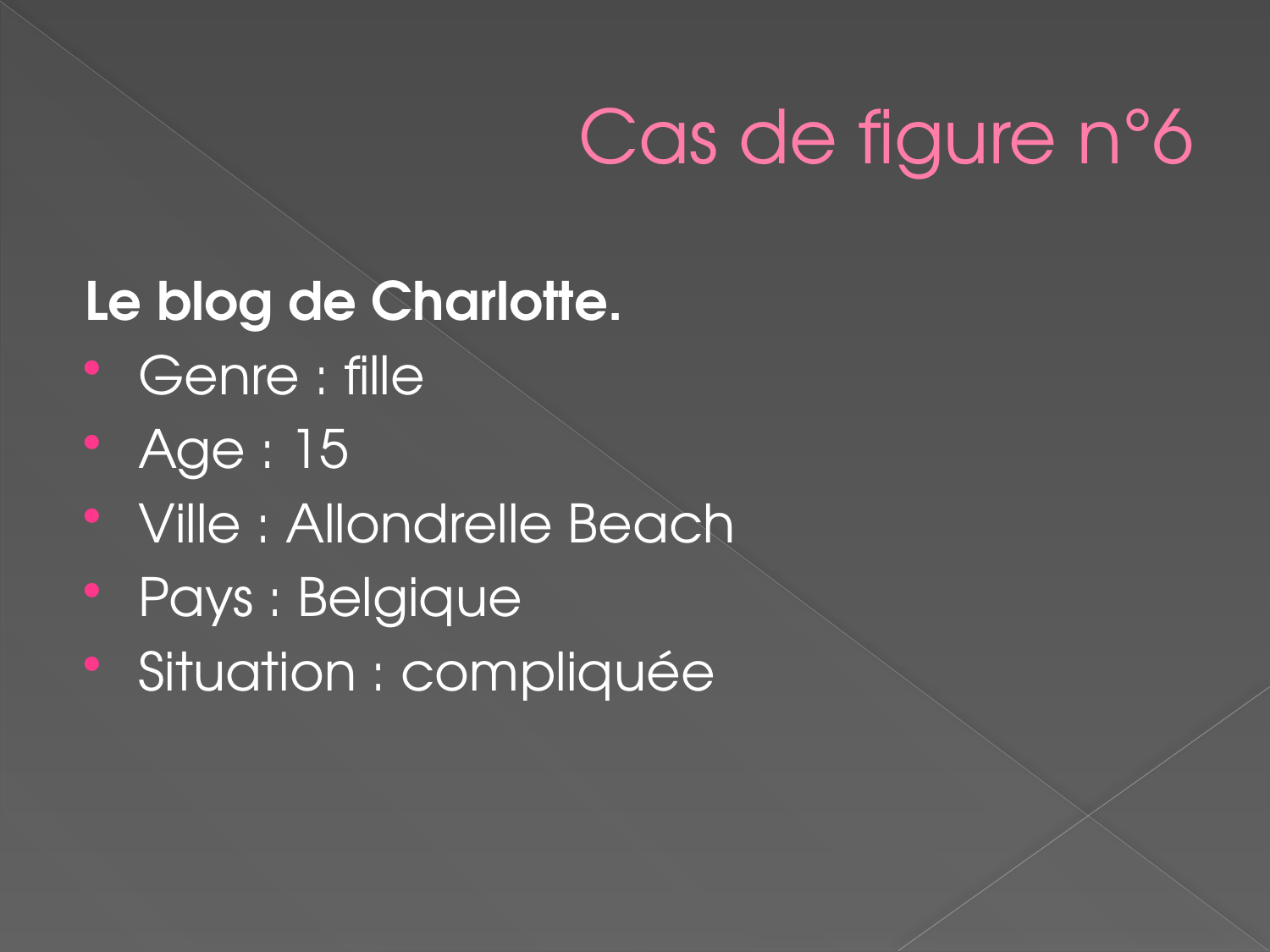

# Cas de figure n°6
Le blog de Charlotte.
Genre : fille
Age : 15
Ville : Allondrelle Beach
Pays : Belgique
Situation : compliquée